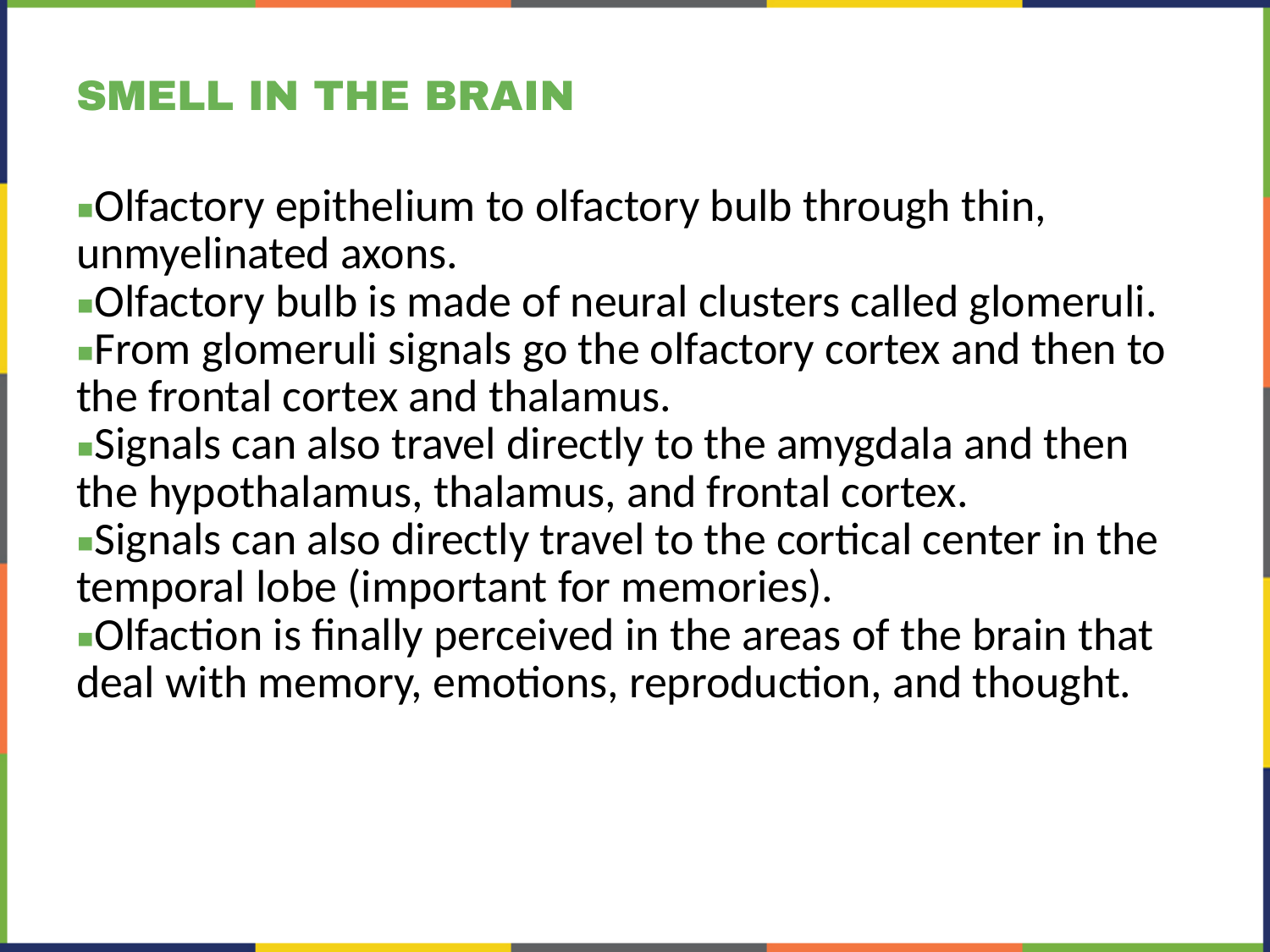

# SMELL IN THE BRAIN
Olfactory epithelium to olfactory bulb through thin, unmyelinated axons.
Olfactory bulb is made of neural clusters called glomeruli.
From glomeruli signals go the olfactory cortex and then to the frontal cortex and thalamus.
Signals can also travel directly to the amygdala and then the hypothalamus, thalamus, and frontal cortex.
Signals can also directly travel to the cortical center in the temporal lobe (important for memories).
Olfaction is finally perceived in the areas of the brain that deal with memory, emotions, reproduction, and thought.